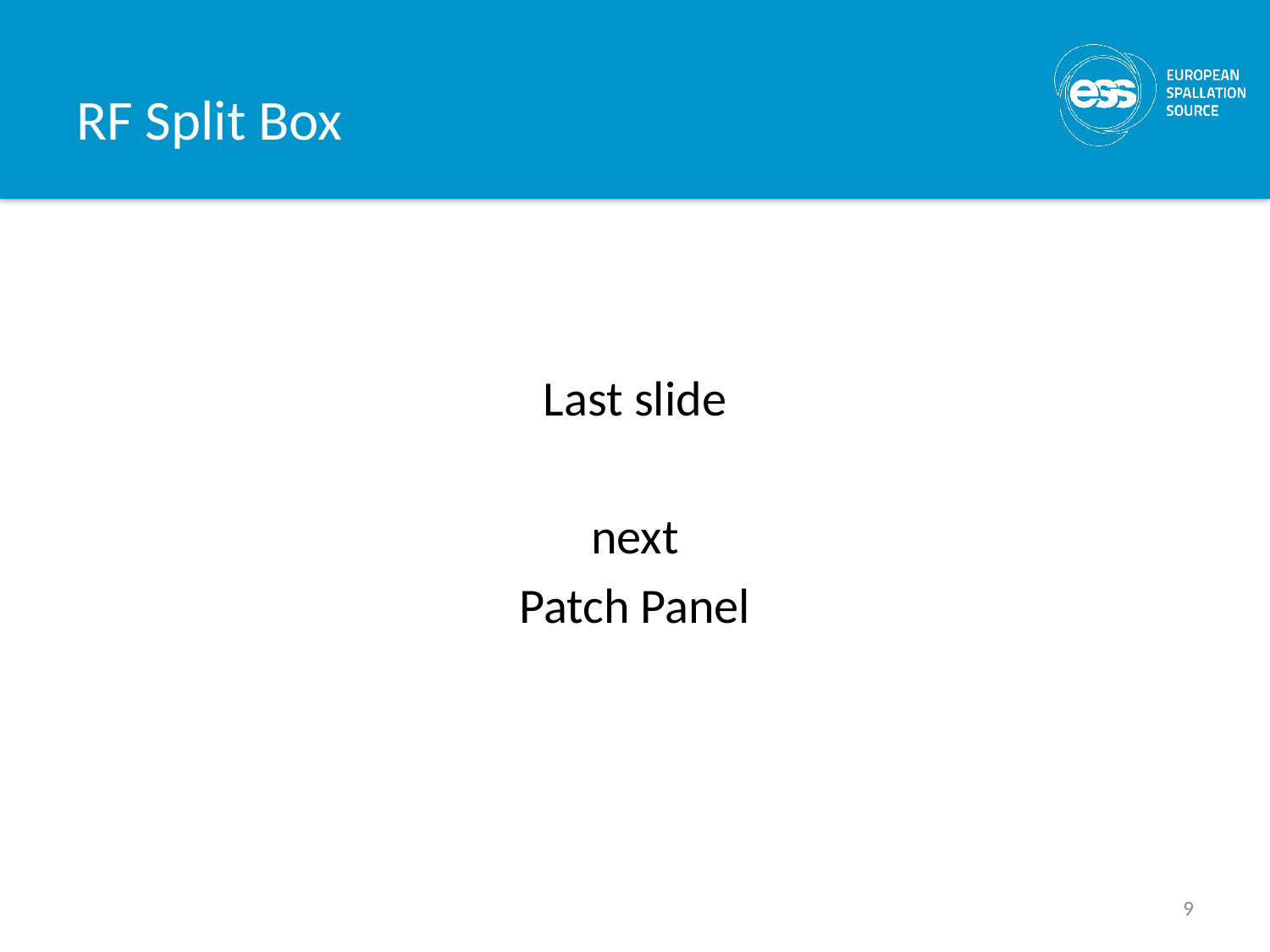

# RF Split Box

Last slide

next
Patch Panel
9